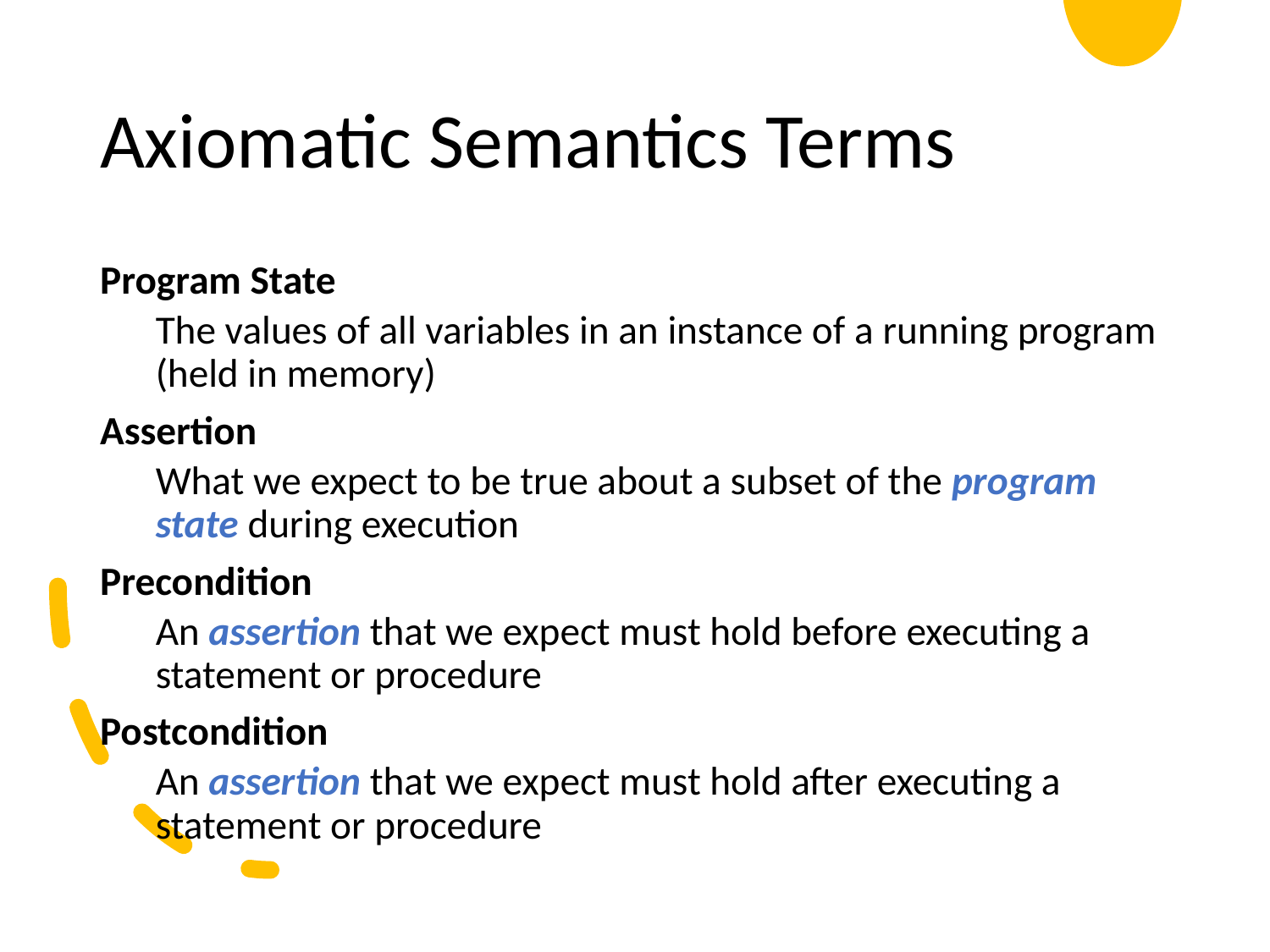

# Axiomatic Semantics Terms
Program State
The values of all variables in an instance of a running program (held in memory)
Assertion
What we expect to be true about a subset of the program state during execution
Precondition
An assertion that we expect must hold before executing a statement or procedure
Postcondition
An assertion that we expect must hold after executing a statement or procedure